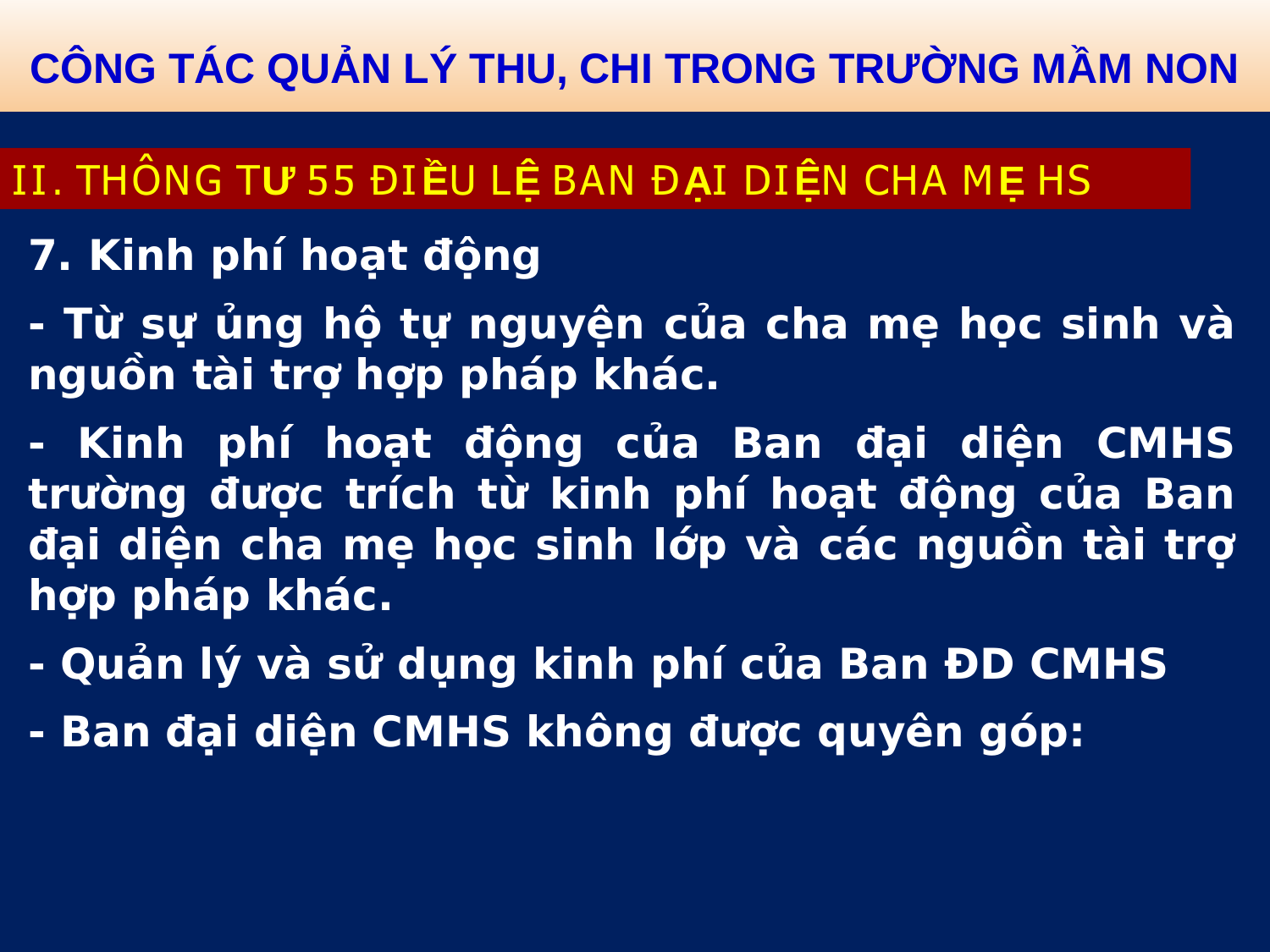

CÔNG TÁC QUẢN LÝ THU, CHI TRONG TRƯỜNG MẦM NON
II. THÔNG TƯ 55 ĐIỀU LỆ BAN ĐẠI DIỆN CHA MẸ HS
7. Kinh phí hoạt động
- Từ sự ủng hộ tự nguyện của cha mẹ học sinh và nguồn tài trợ hợp pháp khác.
- Kinh phí hoạt động của Ban đại diện CMHS trường được trích từ kinh phí hoạt động của Ban đại diện cha mẹ học sinh lớp và các nguồn tài trợ hợp pháp khác.
- Quản lý và sử dụng kinh phí của Ban ĐD CMHS
- Ban đại diện CMHS không được quyên góp: